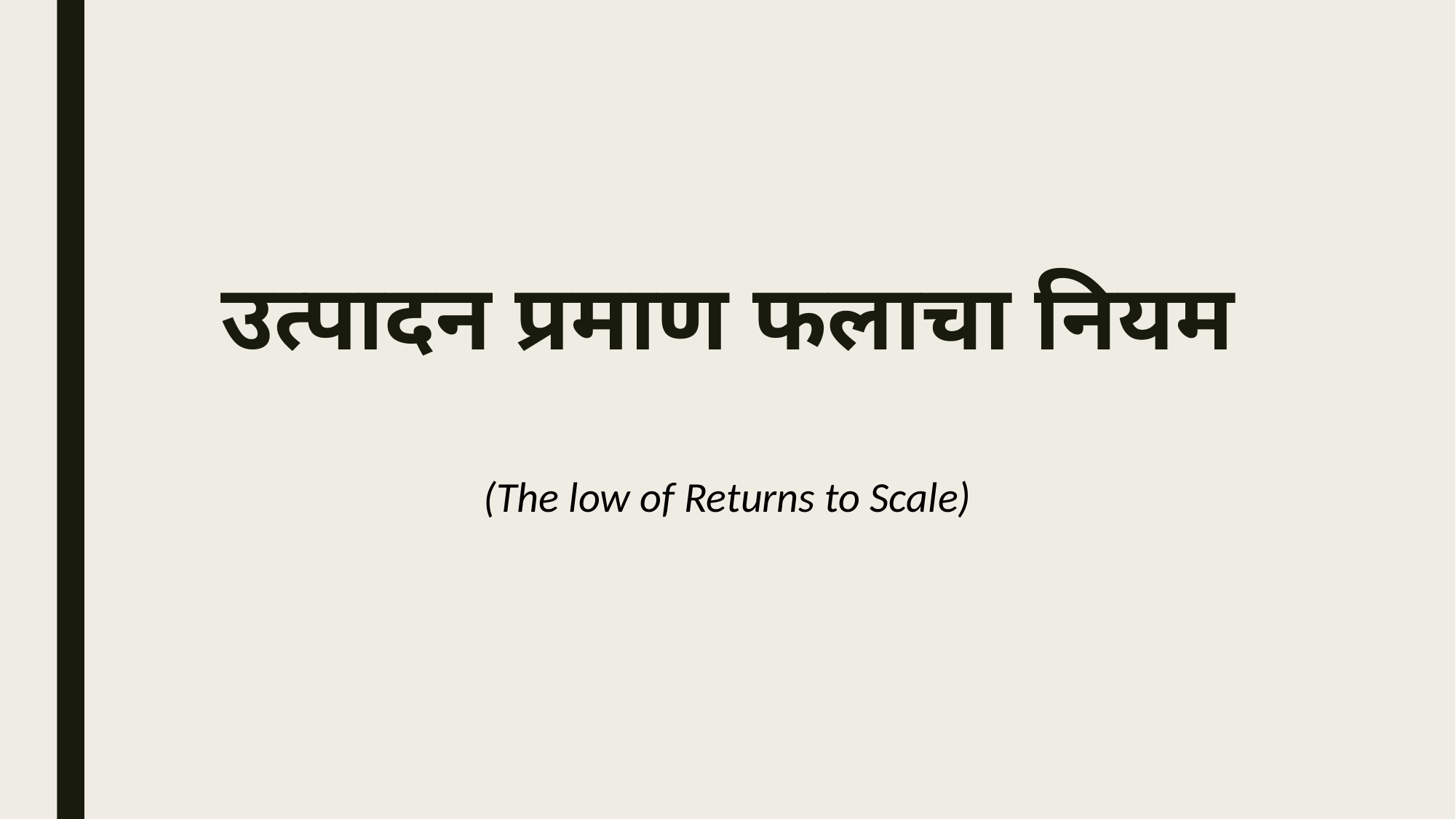

# उत्पादन प्रमाण फलाचा नियम
(The low of Returns to Scale)